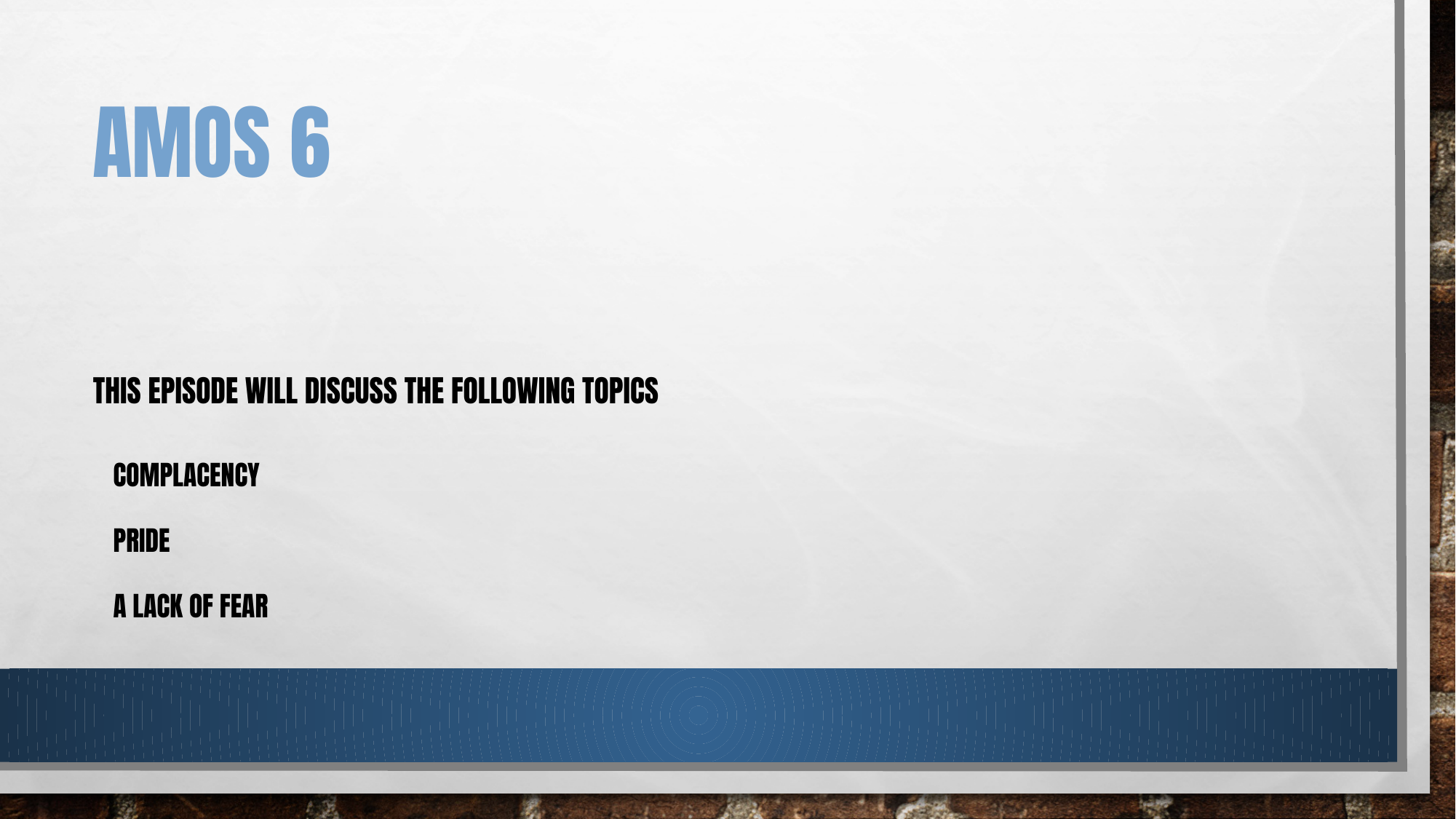

# Amos 6
THIS EPISODE WILL DISCUSS THE FOLLOWING topics

COMPLACENCY

PRIDE

A LACK OF FEAR